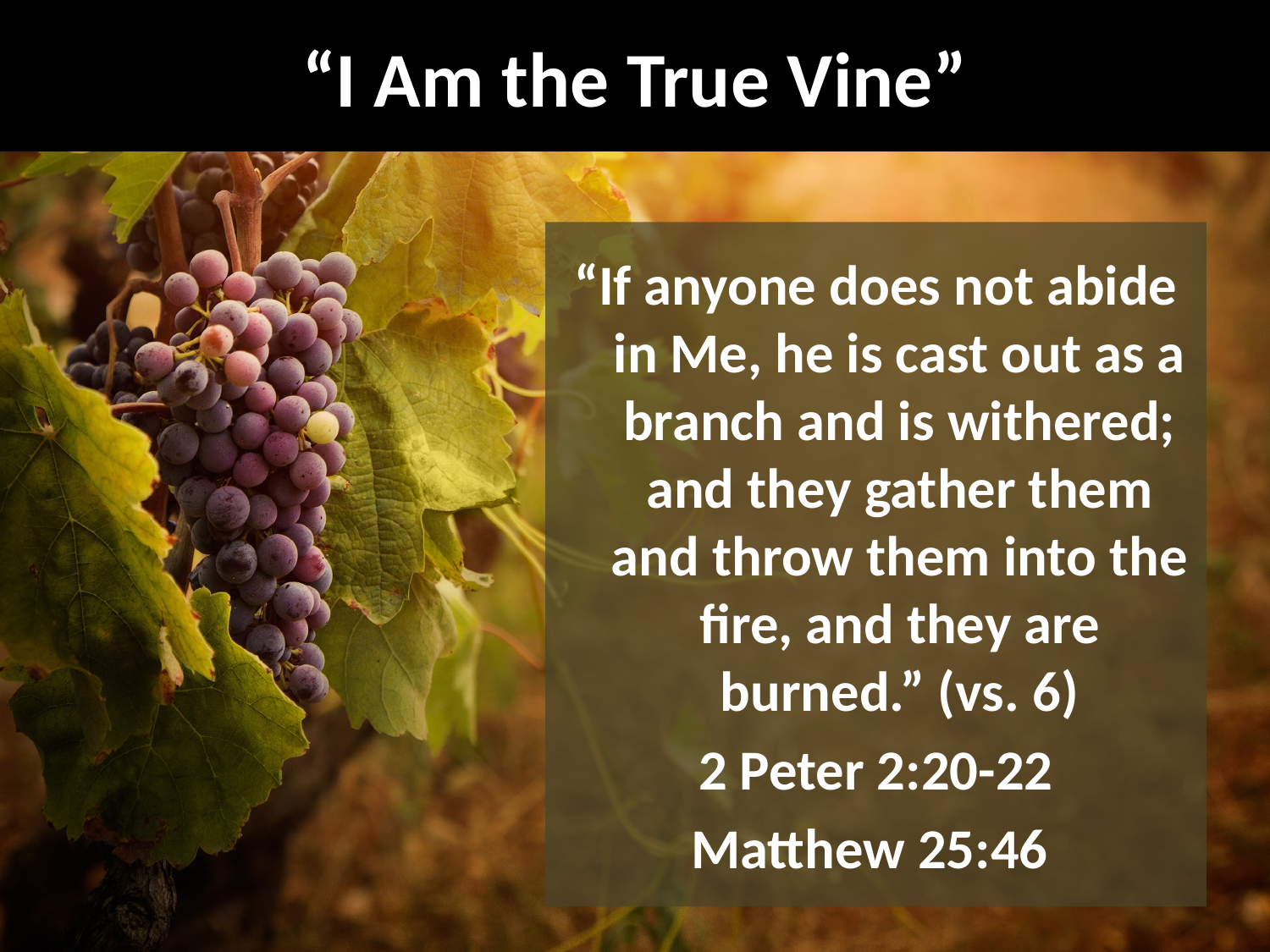

# “I Am the True Vine”
“If anyone does not abide in Me, he is cast out as a branch and is withered; and they gather them and throw them into the fire, and they are burned.” (vs. 6)
2 Peter 2:20-22
Matthew 25:46